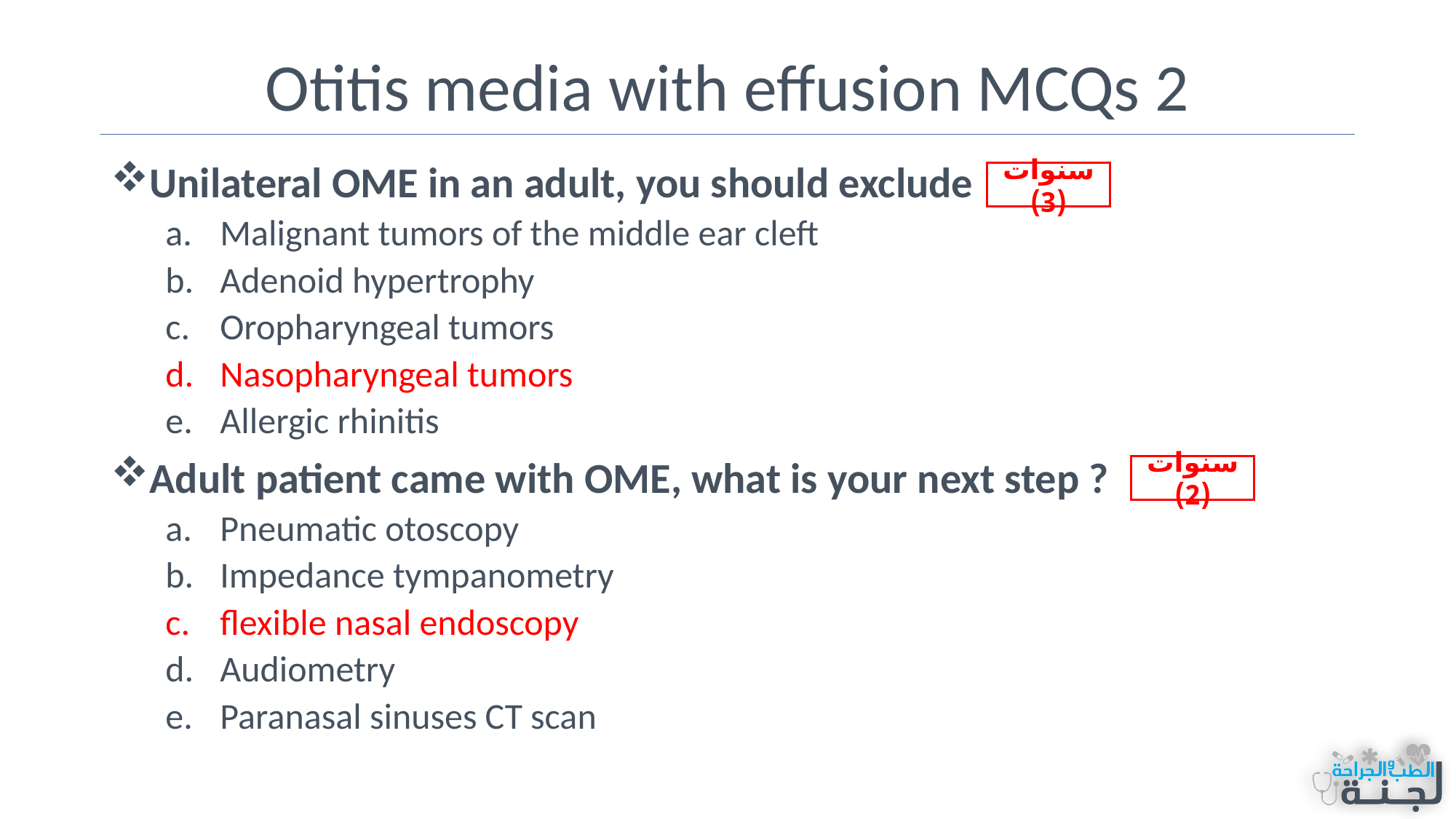

# Otitis media with effusion MCQs 2
Unilateral OME in an adult, you should exclude
Malignant tumors of the middle ear cleft
Adenoid hypertrophy
Oropharyngeal tumors
Nasopharyngeal tumors
Allergic rhinitis
Adult patient came with OME, what is your next step ?
Pneumatic otoscopy
Impedance tympanometry
flexible nasal endoscopy
Audiometry
Paranasal sinuses CT scan
سنوات (3)
سنوات (2)